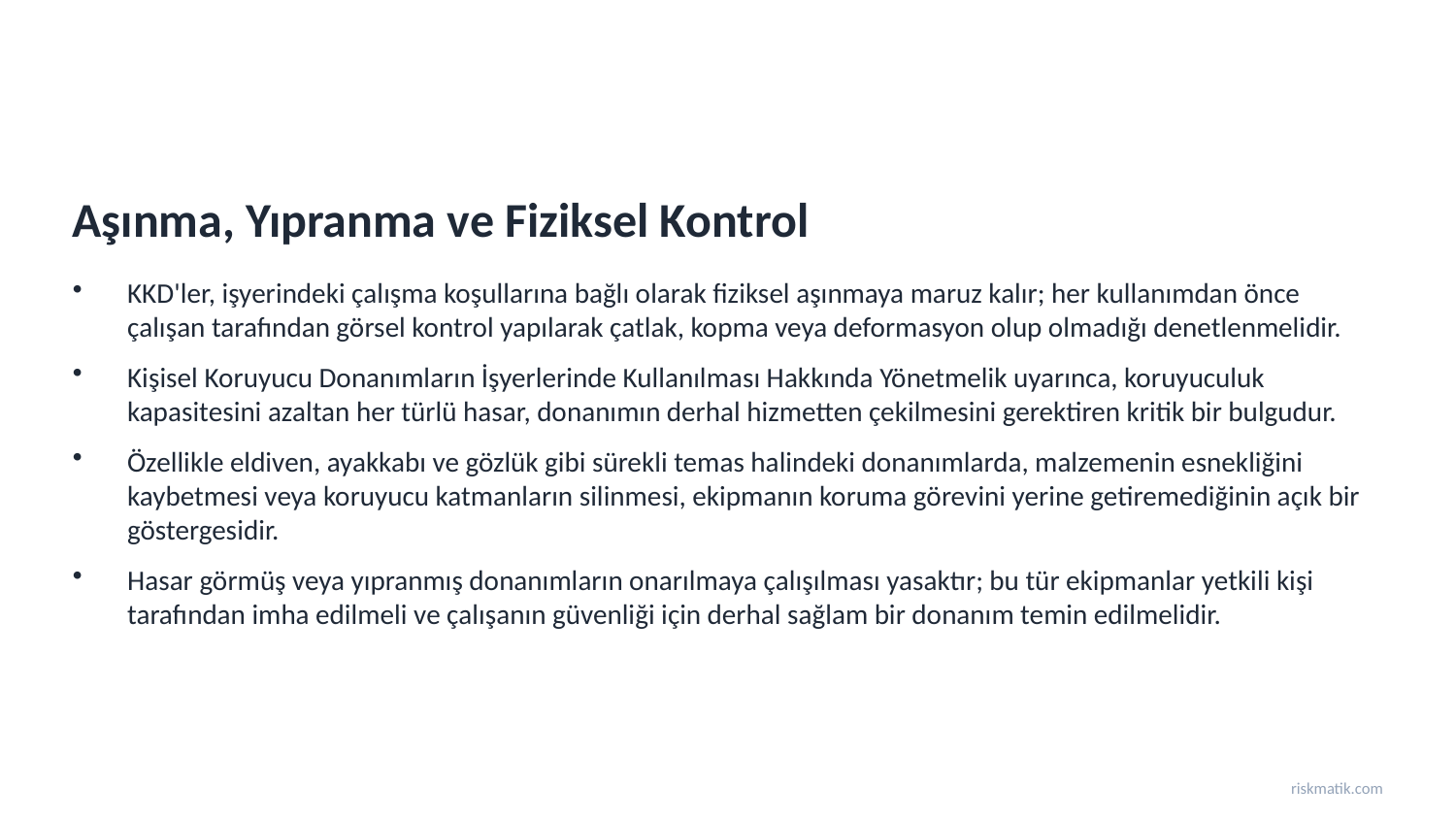

Aşınma, Yıpranma ve Fiziksel Kontrol
KKD'ler, işyerindeki çalışma koşullarına bağlı olarak fiziksel aşınmaya maruz kalır; her kullanımdan önce çalışan tarafından görsel kontrol yapılarak çatlak, kopma veya deformasyon olup olmadığı denetlenmelidir.
Kişisel Koruyucu Donanımların İşyerlerinde Kullanılması Hakkında Yönetmelik uyarınca, koruyuculuk kapasitesini azaltan her türlü hasar, donanımın derhal hizmetten çekilmesini gerektiren kritik bir bulgudur.
Özellikle eldiven, ayakkabı ve gözlük gibi sürekli temas halindeki donanımlarda, malzemenin esnekliğini kaybetmesi veya koruyucu katmanların silinmesi, ekipmanın koruma görevini yerine getiremediğinin açık bir göstergesidir.
Hasar görmüş veya yıpranmış donanımların onarılmaya çalışılması yasaktır; bu tür ekipmanlar yetkili kişi tarafından imha edilmeli ve çalışanın güvenliği için derhal sağlam bir donanım temin edilmelidir.
riskmatik.com